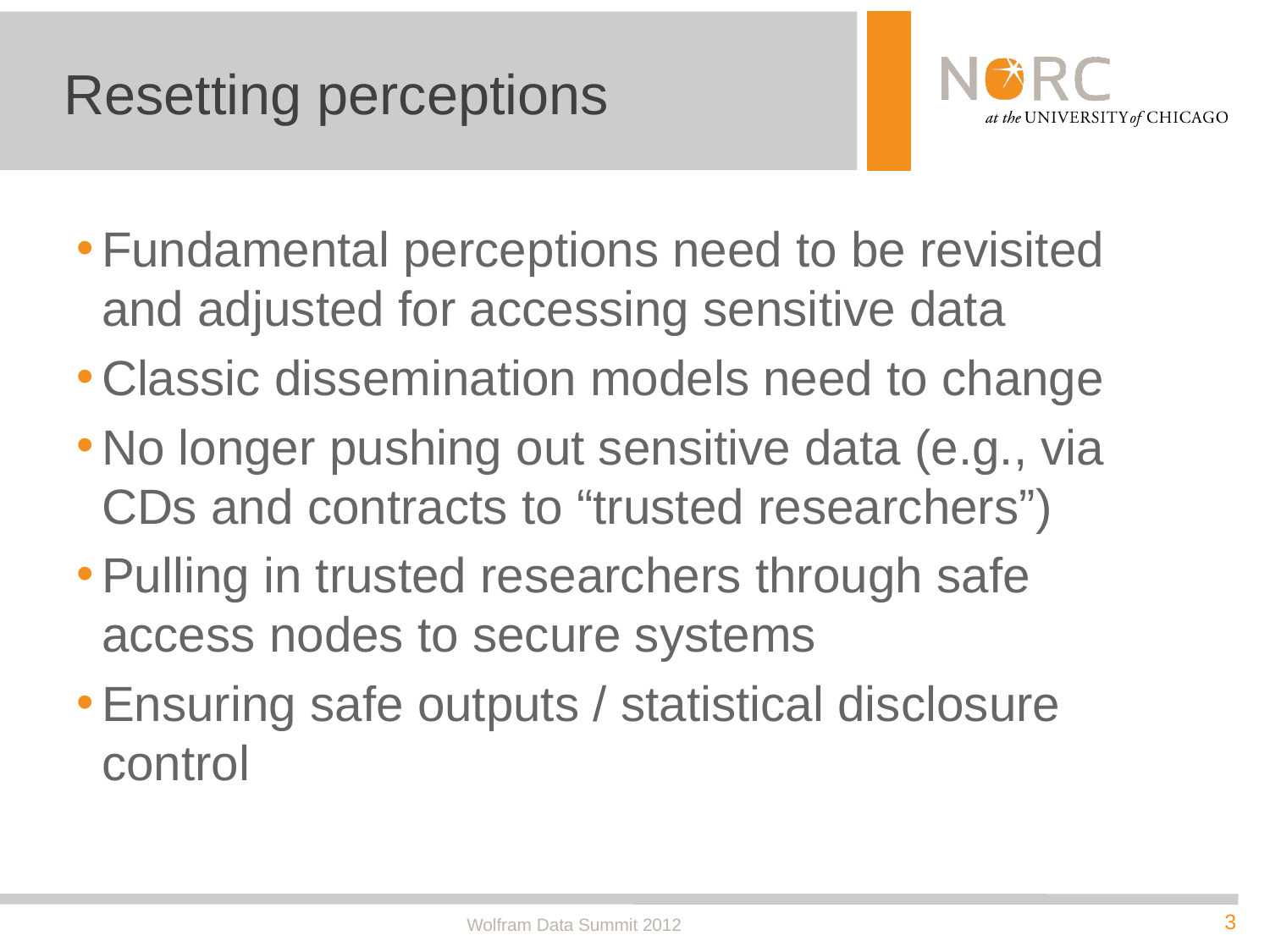

# Resetting perceptions
Fundamental perceptions need to be revisited and adjusted for accessing sensitive data
Classic dissemination models need to change
No longer pushing out sensitive data (e.g., via CDs and contracts to “trusted researchers”)
Pulling in trusted researchers through safe access nodes to secure systems
Ensuring safe outputs / statistical disclosure control

Wolfram Data Summit 2012